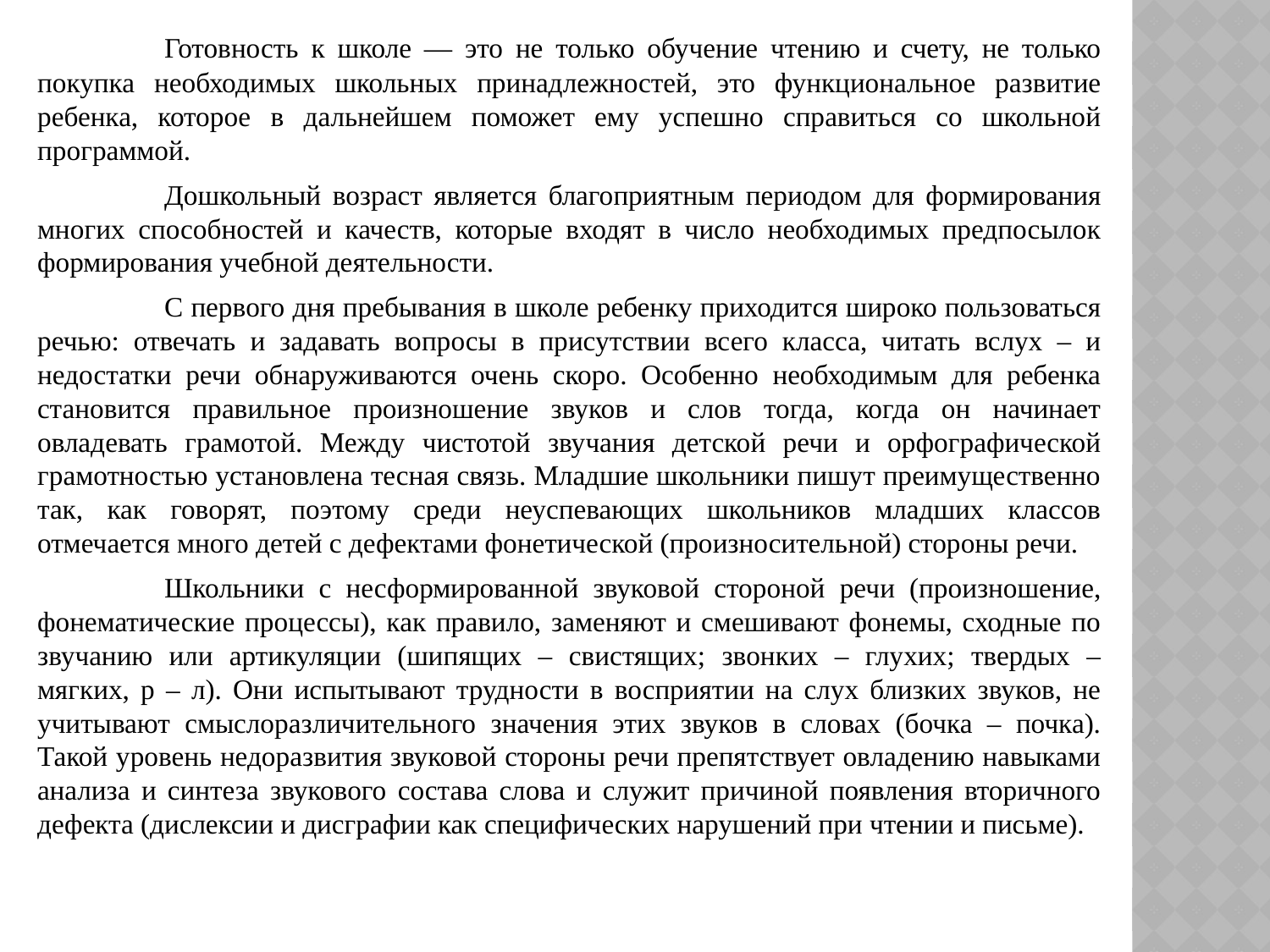

Готовность к школе — это не только обучение чтению и счету, не только покупка необходимых школьных принадлежностей, это функциональное развитие ребенка, которое в дальнейшем поможет ему успешно справиться со школьной программой.
	Дошкольный возраст является благоприятным периодом для формирования многих способностей и качеств, которые входят в число необходимых предпосылок формирования учебной деятельности.
	С первого дня пребывания в школе ребенку приходится широко пользоваться речью: отвечать и задавать вопросы в присутствии всего класса, читать вслух – и недостатки речи обнаруживаются очень скоро. Особенно необходимым для ребенка становится правильное произношение звуков и слов тогда, когда он начинает овладевать грамотой. Между чистотой звучания детской речи и орфографической грамотностью установлена тесная связь. Младшие школьники пишут преимущественно так, как говорят, поэтому среди неуспевающих школьников младших классов отмечается много детей с дефектами фонетической (произносительной) стороны речи.
	Школьники с несформированной звуковой стороной речи (произношение, фонематические процессы), как правило, заменяют и смешивают фонемы, сходные по звучанию или артикуляции (шипящих – свистящих; звонких – глухих; твердых – мягких, р – л). Они испытывают трудности в восприятии на слух близких звуков, не учитывают смыслоразличительного значения этих звуков в словах (бочка – почка). Такой уровень недоразвития звуковой стороны речи препятствует овладению навыками анализа и синтеза звукового состава слова и служит причиной появления вторичного дефекта (дислексии и дисграфии как специфических нарушений при чтении и письме).

#